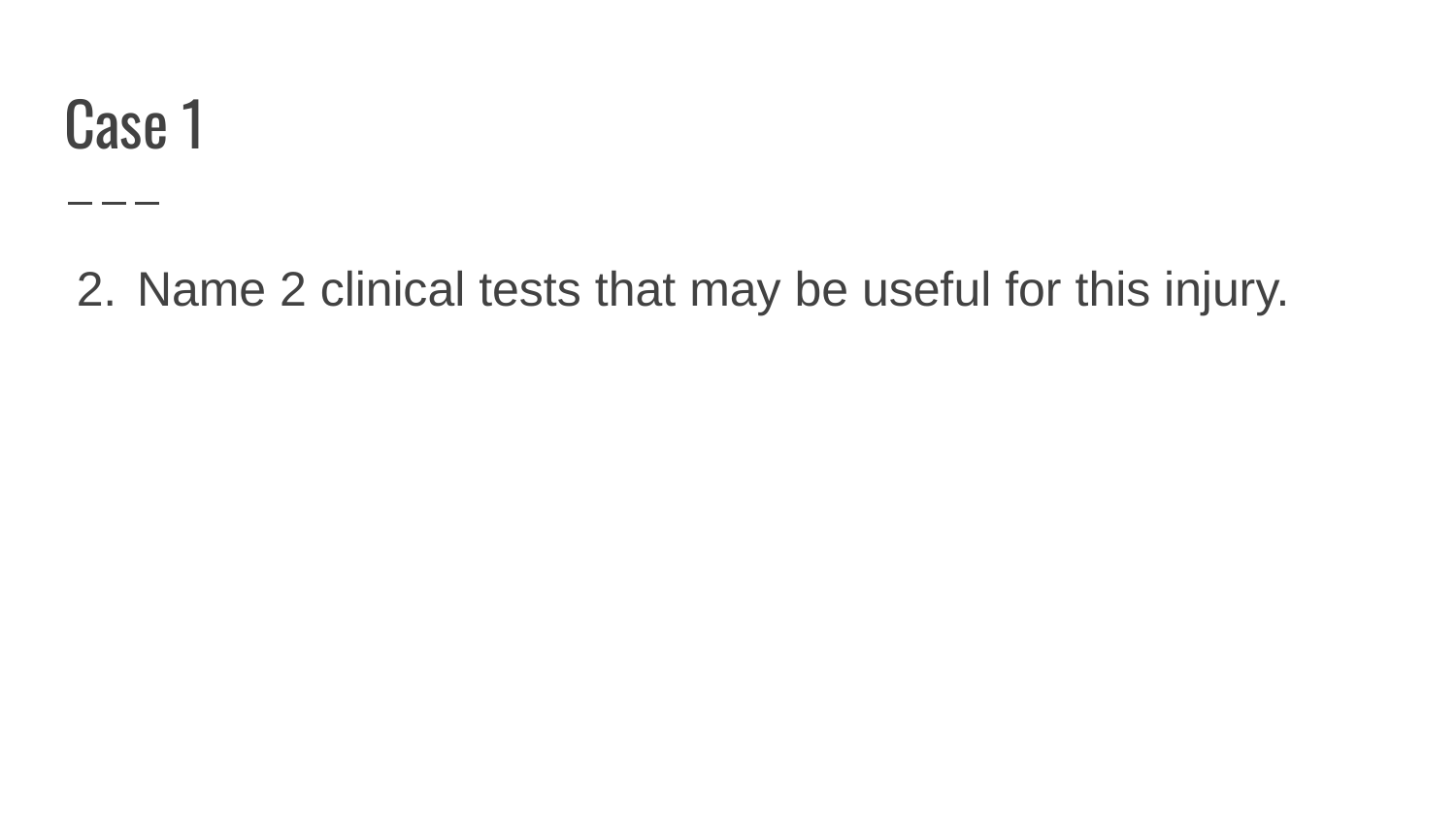

# Case 1
Name 2 clinical tests that may be useful for this injury.